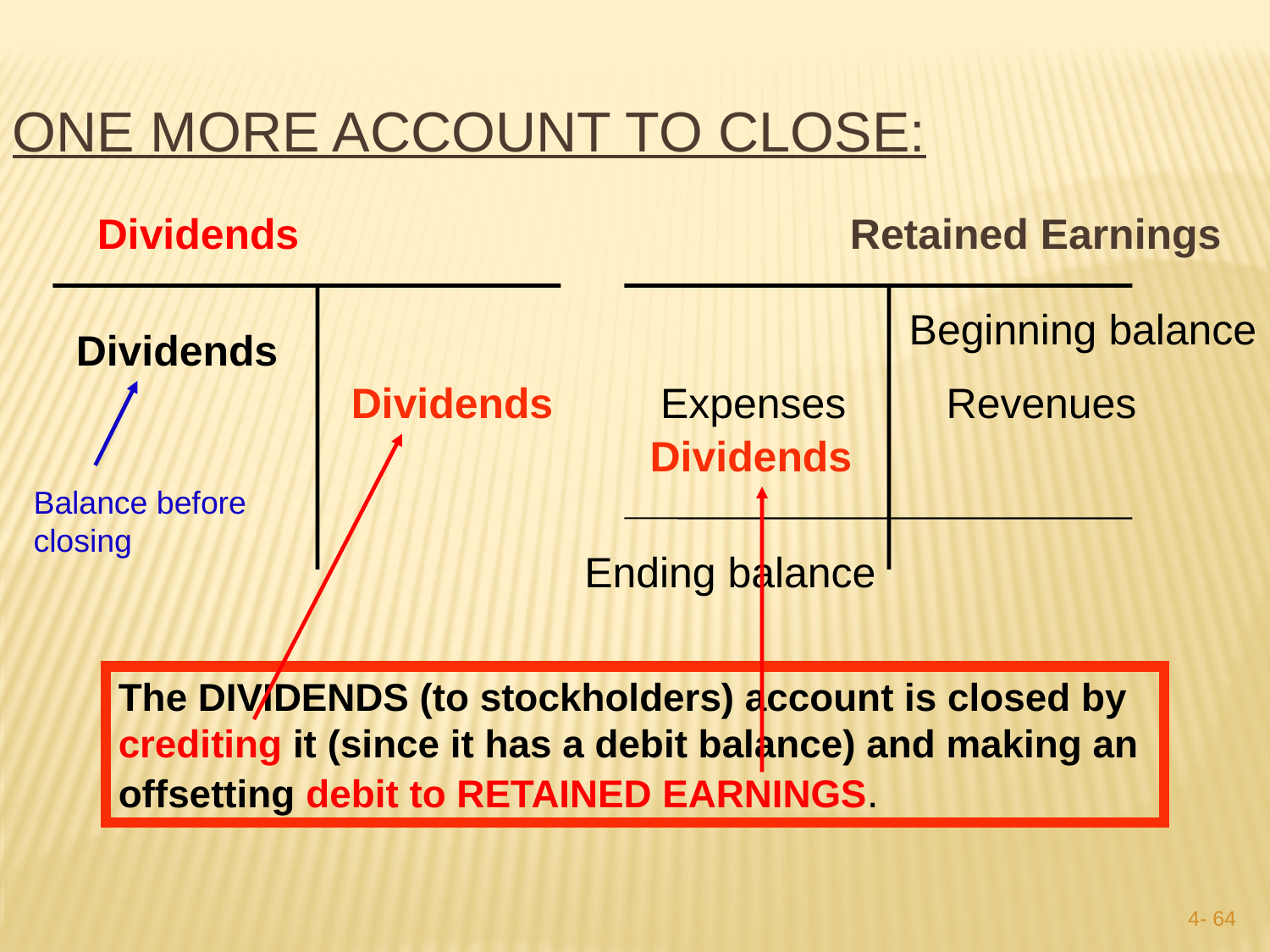

One more account to close:
Dividends
 Retained Earnings

Beginning balance
Dividends
Dividends
  Expenses
  Revenues

  Dividends

Balance before closing

Ending balance
The DIVIDENDS (to stockholders) account is closed by crediting it (since it has a debit balance) and making an offsetting debit to RETAINED EARNINGS.

4- 64